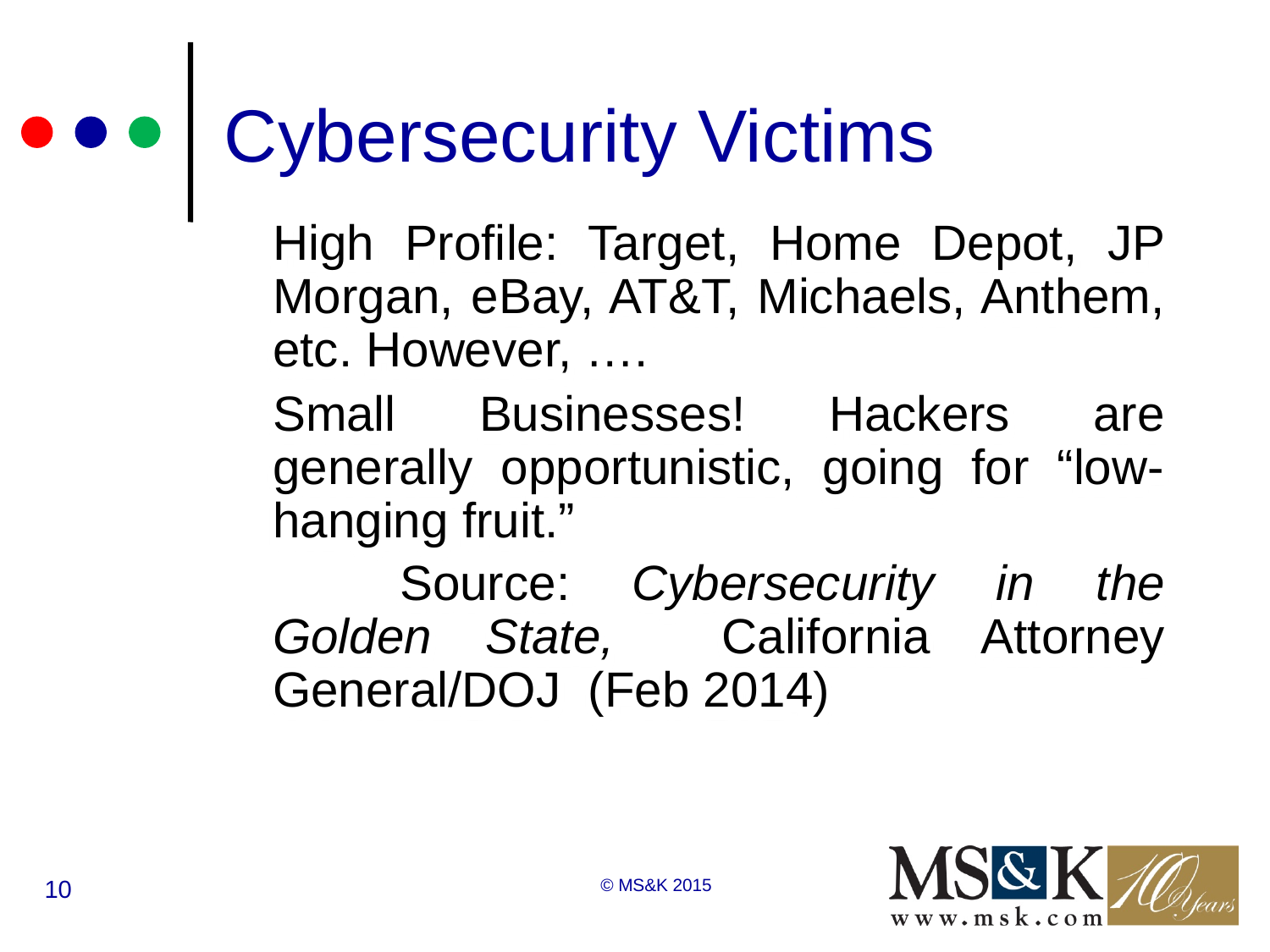

# Cybersecurity Victims
High Profile: Target, Home Depot, JP Morgan, eBay, AT&T, Michaels, Anthem, etc. However, ….
Small Businesses! Hackers are generally opportunistic, going for “low-hanging fruit.”
	Source: Cybersecurity in the Golden State,  California Attorney General/DOJ  (Feb 2014)
10
© MS&K 2015